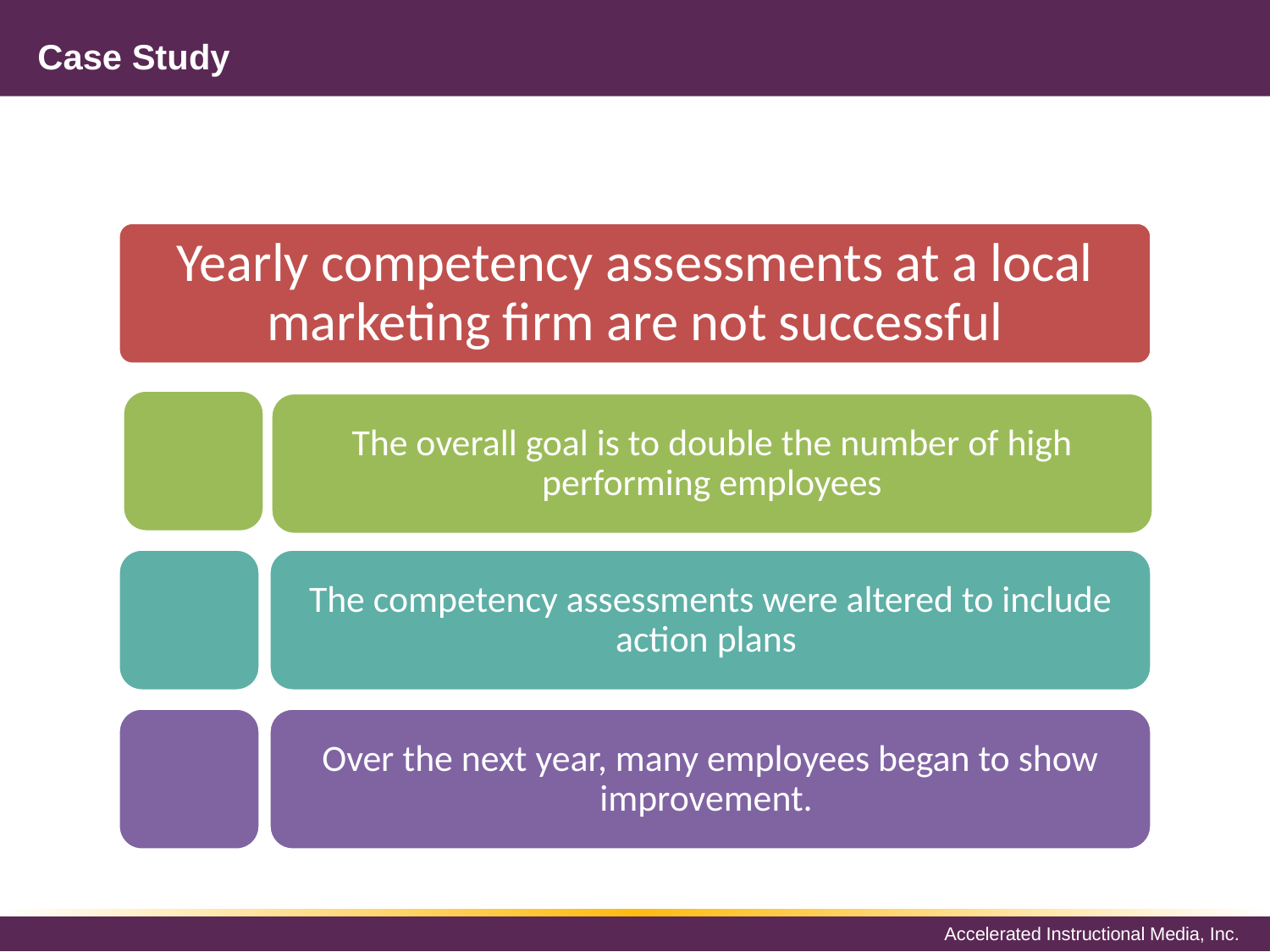

# Case Study

Yearly competency assessments at a local marketing firm are not successful

The overall goal is to double the number of high performing employees

The competency assessments were altered to include action plans

Over the next year, many employees began to show improvement.